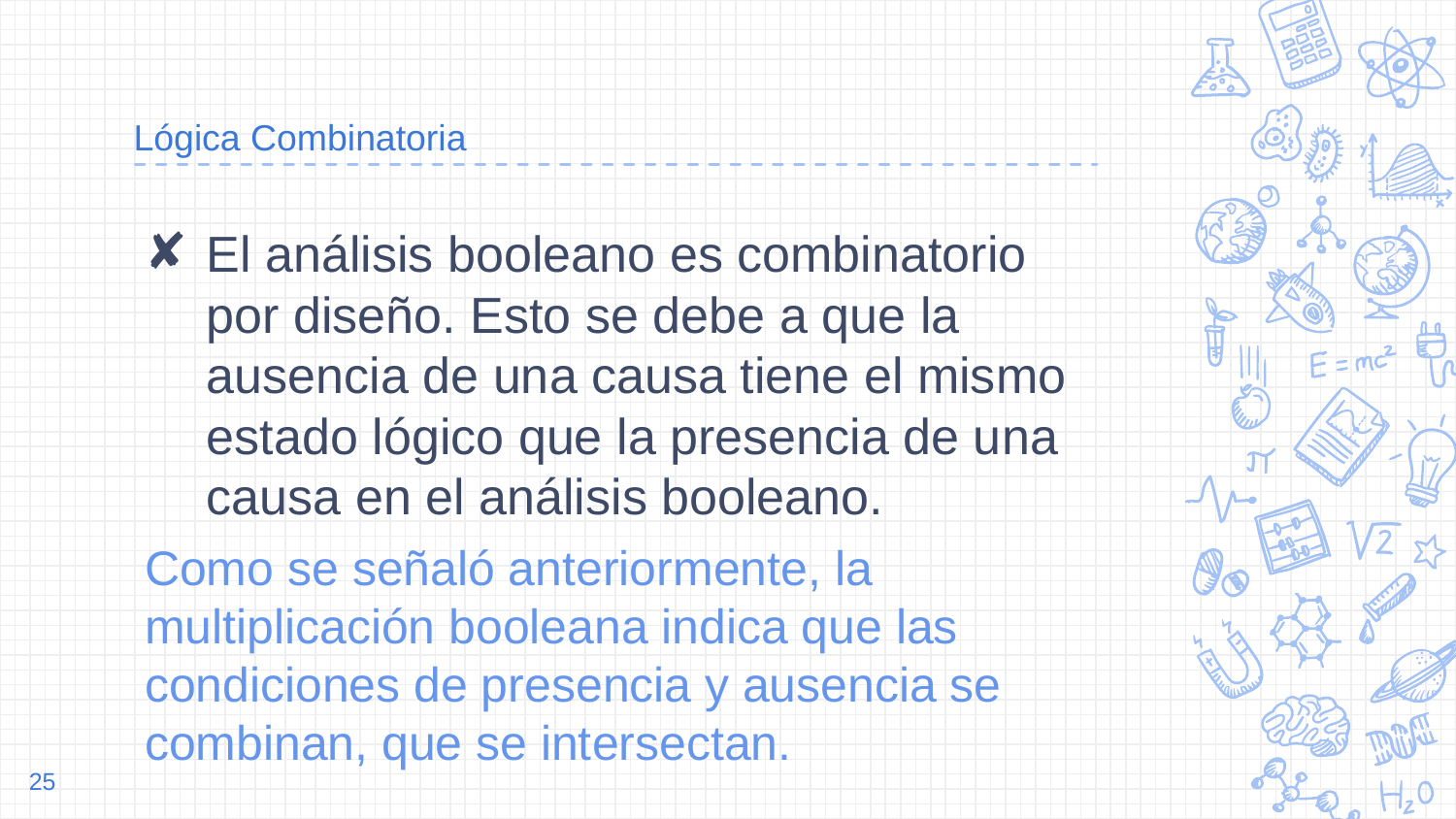

# Lógica Combinatoria
El análisis booleano es combinatorio por diseño. Esto se debe a que la ausencia de una causa tiene el mismo estado lógico que la presencia de una causa en el análisis booleano.
Como se señaló anteriormente, la multiplicación booleana indica que las condiciones de presencia y ausencia se combinan, que se intersectan.
25